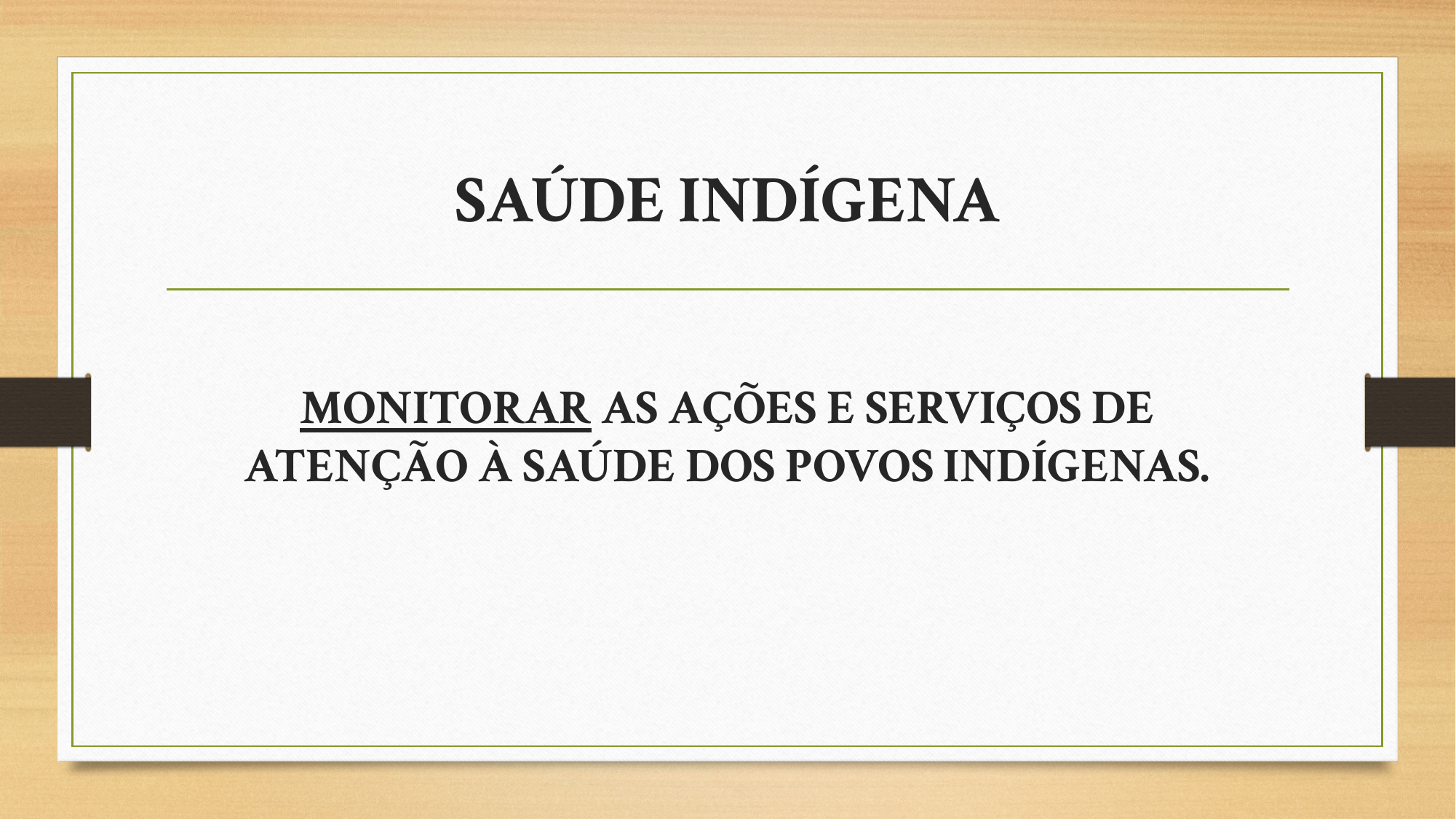

# SAÚDE INDÍGENA

MONITORAR AS AÇÕES E SERVIÇOS DE ATENÇÃO À SAÚDE DOS POVOS INDÍGENAS.